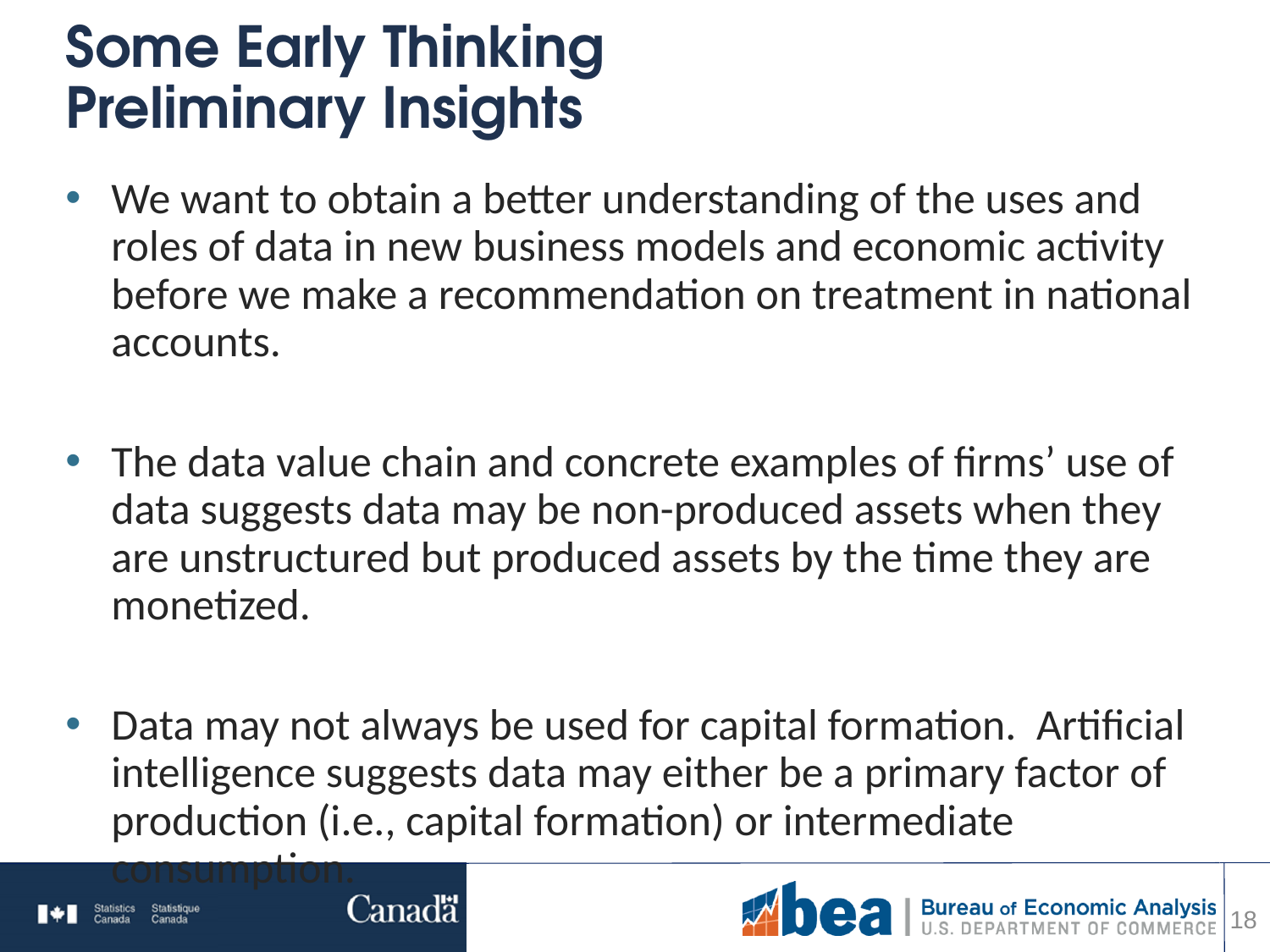

# Some Early Thinking Preliminary Insights
We want to obtain a better understanding of the uses and roles of data in new business models and economic activity before we make a recommendation on treatment in national accounts.

The data value chain and concrete examples of firms’ use of data suggests data may be non-produced assets when they are unstructured but produced assets by the time they are monetized.

Data may not always be used for capital formation.  Artificial intelligence suggests data may either be a primary factor of production (i.e., capital formation) or intermediate consumption.
18